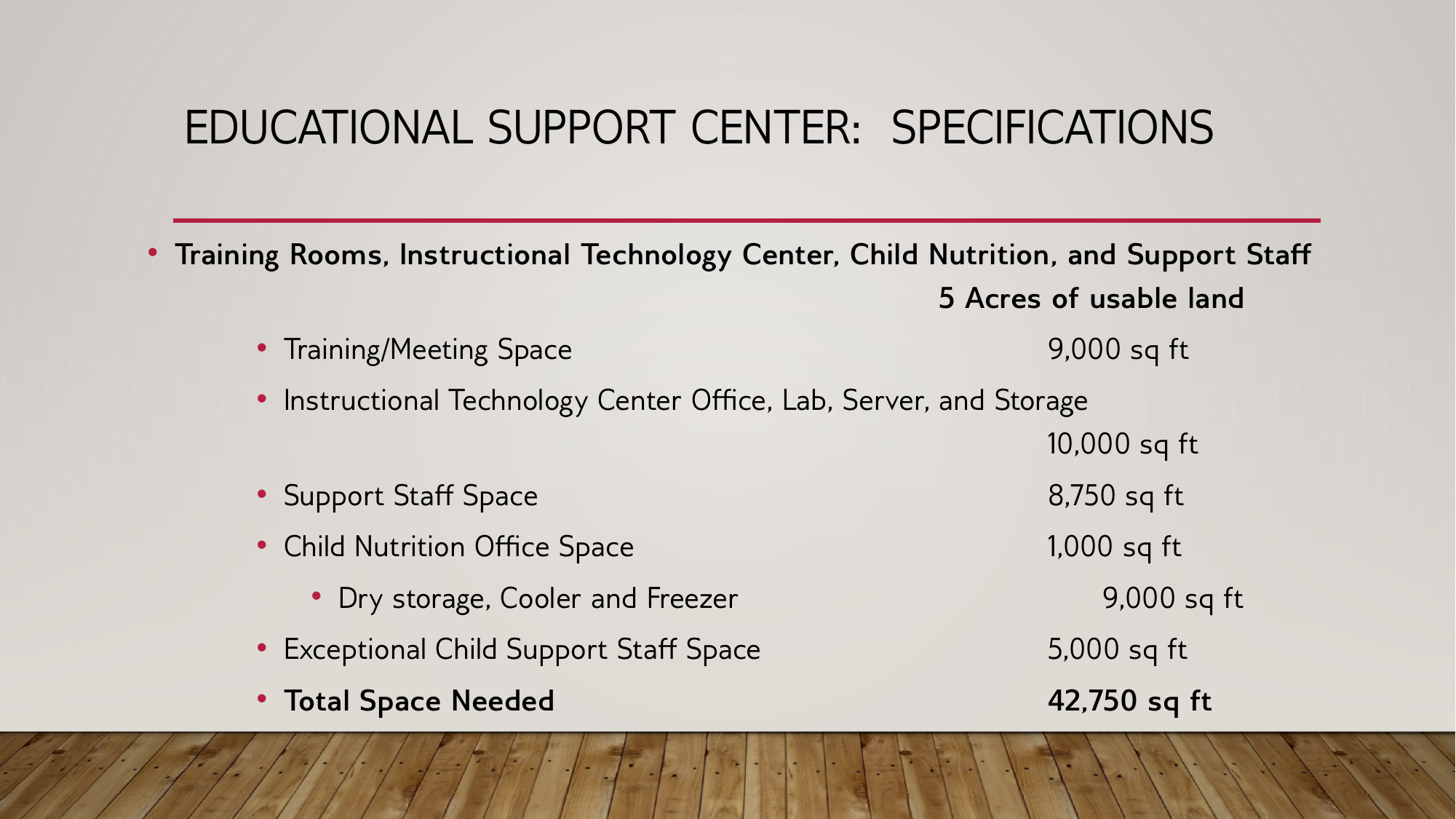

# Educational Support Center:  Specifications
Training Rooms, Instructional Technology Center, Child Nutrition, and Support Staff    							5 Acres of usable land
Training/Meeting Space					9,000 sq ft
Instructional Technology Center Office, Lab, Server, and Storage									10,000 sq ft
Support Staff Space 				      	8,750 sq ft
Child Nutrition Office Space 				1,000 sq ft
Dry storage, Cooler and Freezer    	 		9,000 sq ft
Exceptional Child Support Staff Space			5,000 sq ft
Total Space Needed 					42,750 sq ft